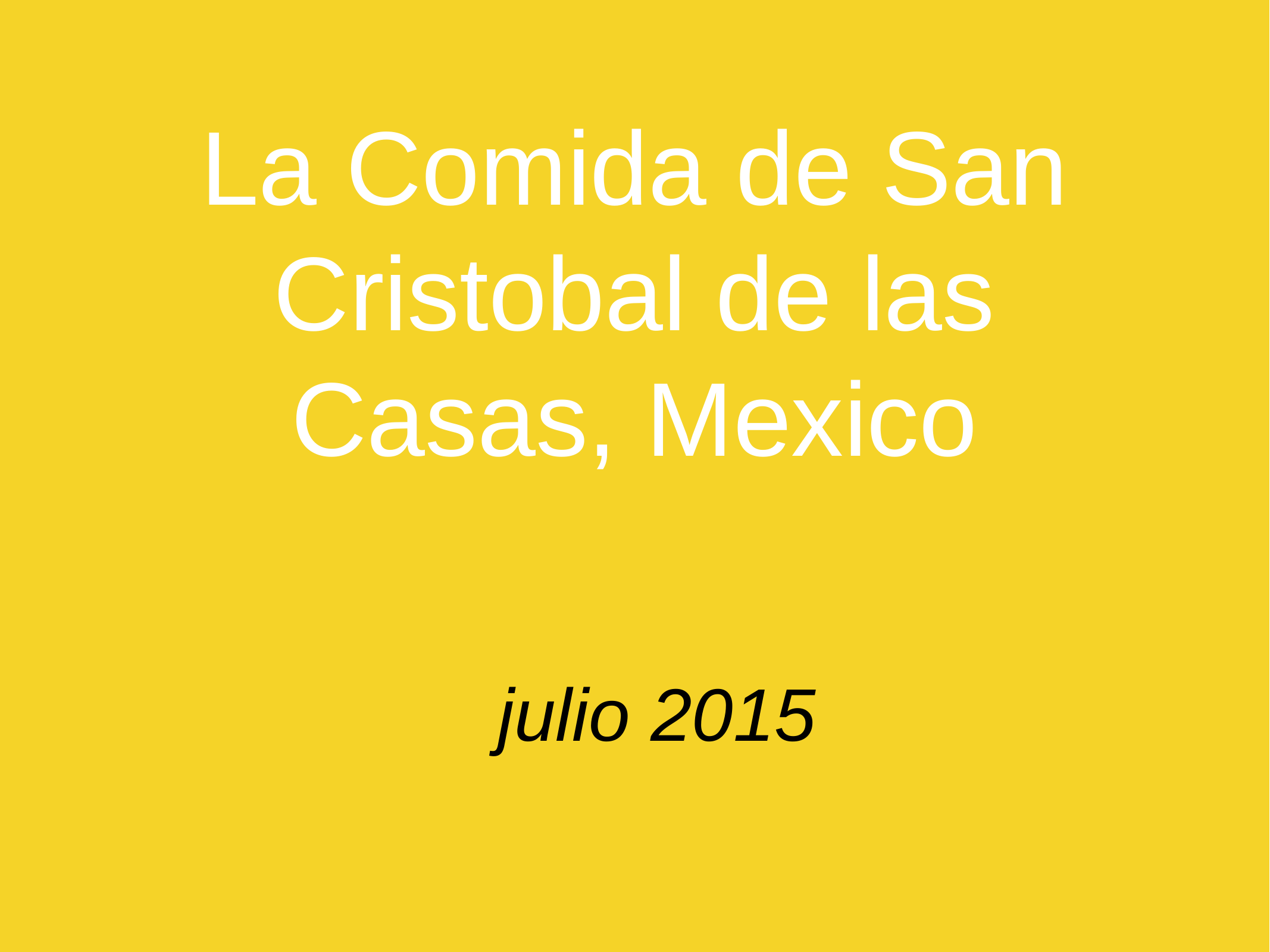

# La Comida de San Cristobal de las Casas, Mexico
julio 2015